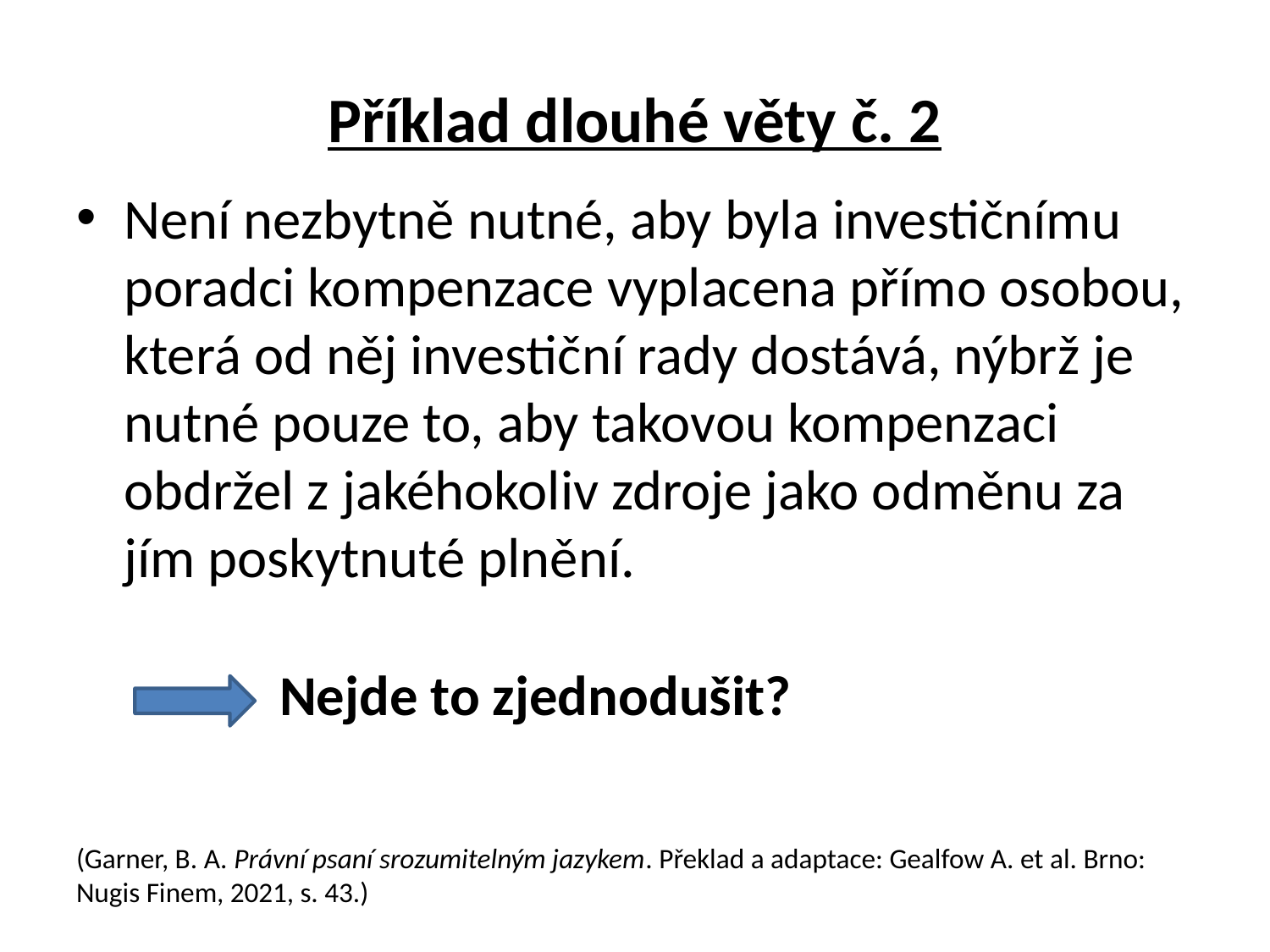

# Příklad dlouhé věty č. 2
Není nezbytně nutné, aby byla investičnímu poradci kompenzace vyplacena přímo osobou, která od něj investiční rady dostává, nýbrž je nutné pouze to, aby takovou kompenzaci obdržel z jakéhokoliv zdroje jako odměnu za jím poskytnuté plnění.

        Nejde to zjednodušit?

(Garner, B. A. Právní psaní srozumitelným jazykem. Překlad a adaptace: Gealfow A. et al. Brno: Nugis Finem, 2021, s. 43.)